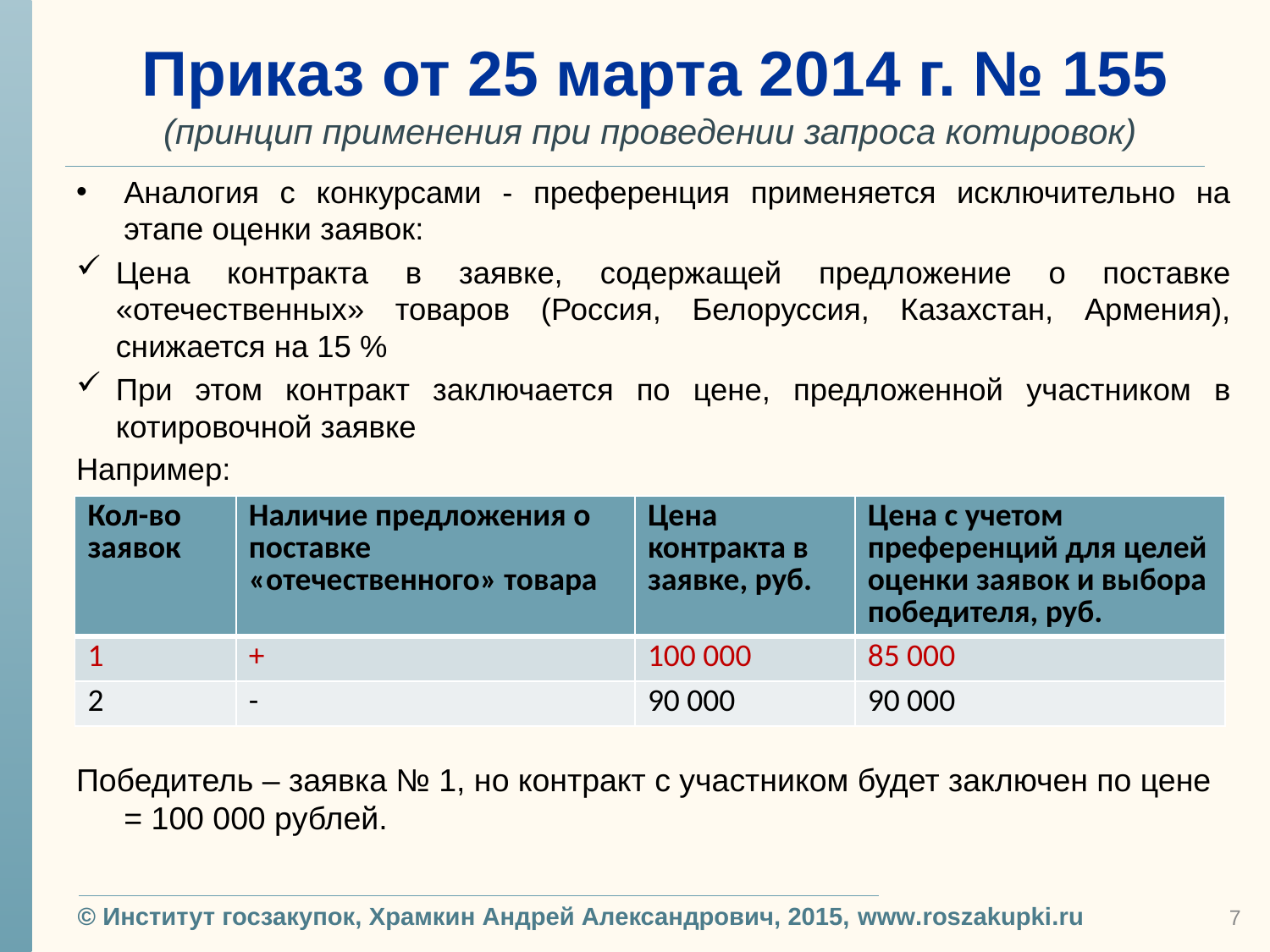

# Приказ от 25 марта 2014 г. № 155 (принцип применения при проведении запроса котировок)
Аналогия с конкурсами - преференция применяется исключительно на этапе оценки заявок:
Цена контракта в заявке, содержащей предложение о поставке «отечественных» товаров (Россия, Белоруссия, Казахстан, Армения), снижается на 15 %
При этом контракт заключается по цене, предложенной участником в котировочной заявке
Например:

Победитель – заявка № 1, но контракт с участником будет заключен по цене = 100 000 рублей.
| Кол-во заявок | Наличие предложения о поставке «отечественного» товара | Цена контракта в заявке, руб. | Цена с учетом преференций для целей оценки заявок и выбора победителя, руб. |
| --- | --- | --- | --- |
| 1 | + | 100 000 | 85 000 |
| 2 | - | 90 000 | 90 000 |